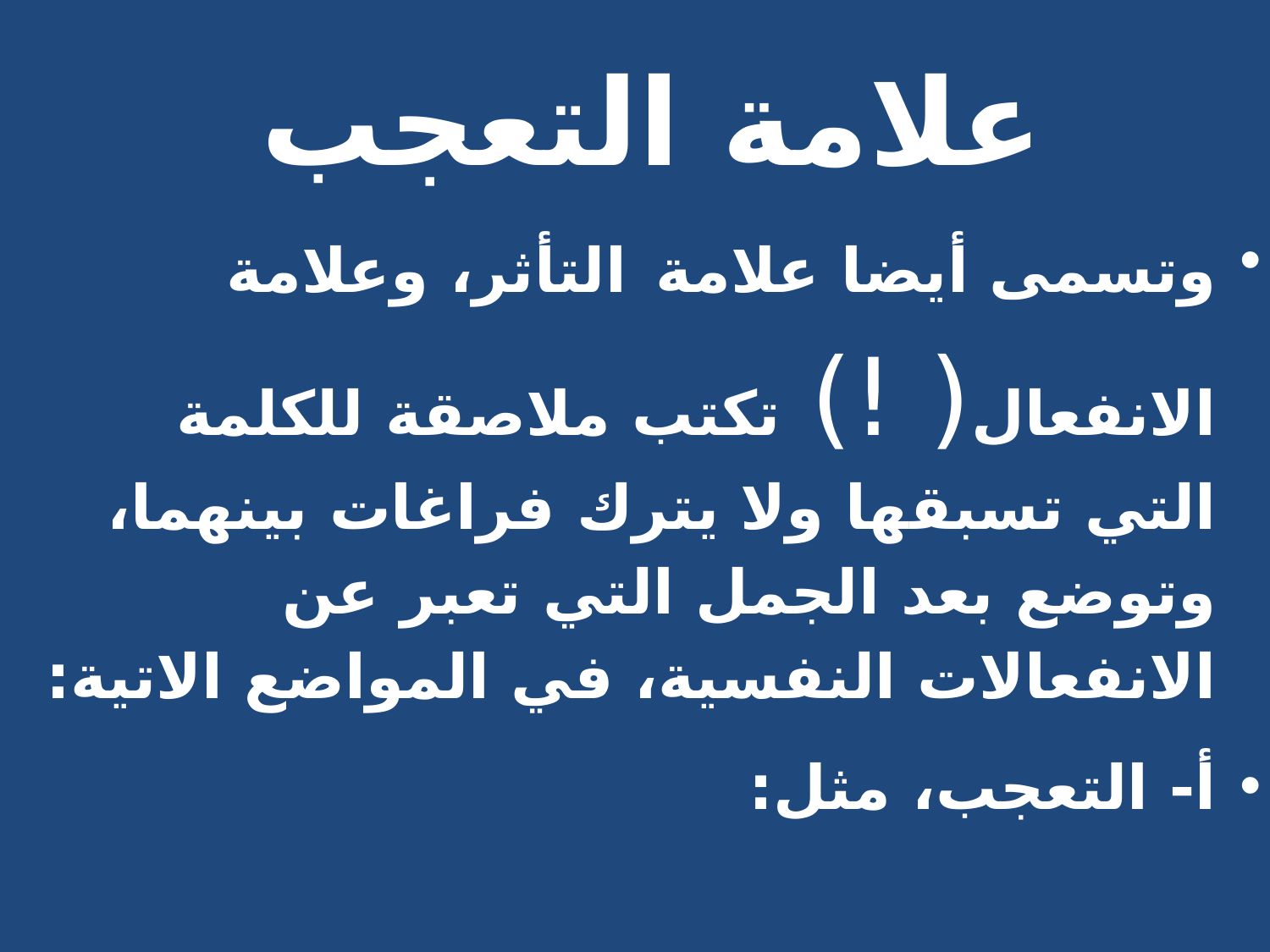

# علامة التعجب
وتسمى أيضا علامة التأثر، وعلامة الانفعال( !) تكتب ملاصقة للكلمة التي تسبقها ولا يترك فراغات بينهما، وتوضع بعد الجمل التي تعبر عن الانفعالات النفسية، في المواضع الاتية:
أ- التعجب، مثل: